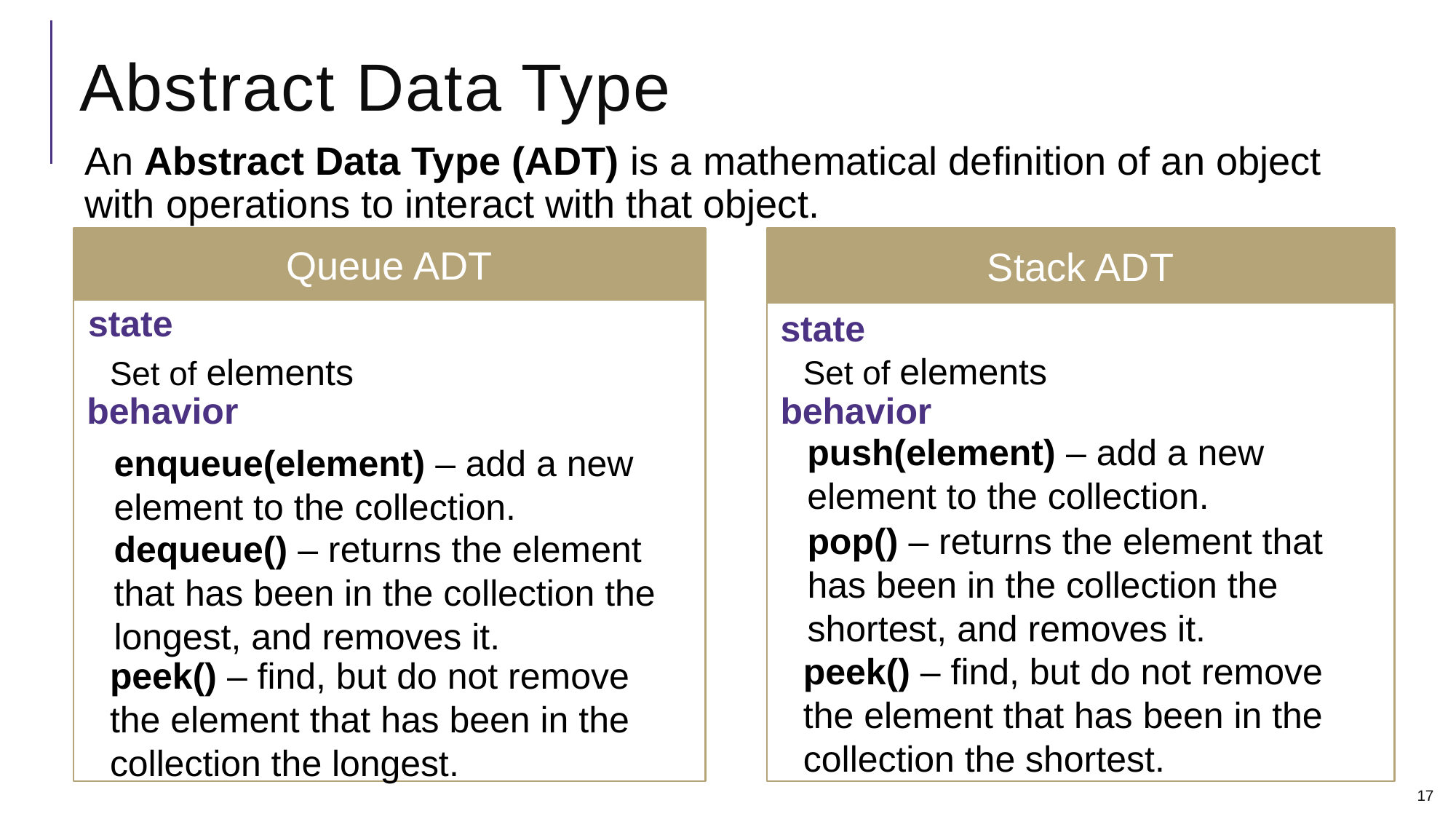

# Abstract Data Type
An Abstract Data Type (ADT) is a mathematical definition of an object with operations to interact with that object.

Stack ADT

state
Set of elements
behavior
push(element) – add a new element to the collection.
pop() – returns the element that has been in the collection the shortest, and removes it.
peek() – find, but do not remove the element that has been in the collection the shortest.
Queue ADT
state

Set of elements
behavior
enqueue(element) – add a new element to the collection.
dequeue() – returns the element that has been in the collection the longest, and removes it.
peek() – find, but do not remove the element that has been in the collection the longest.
17